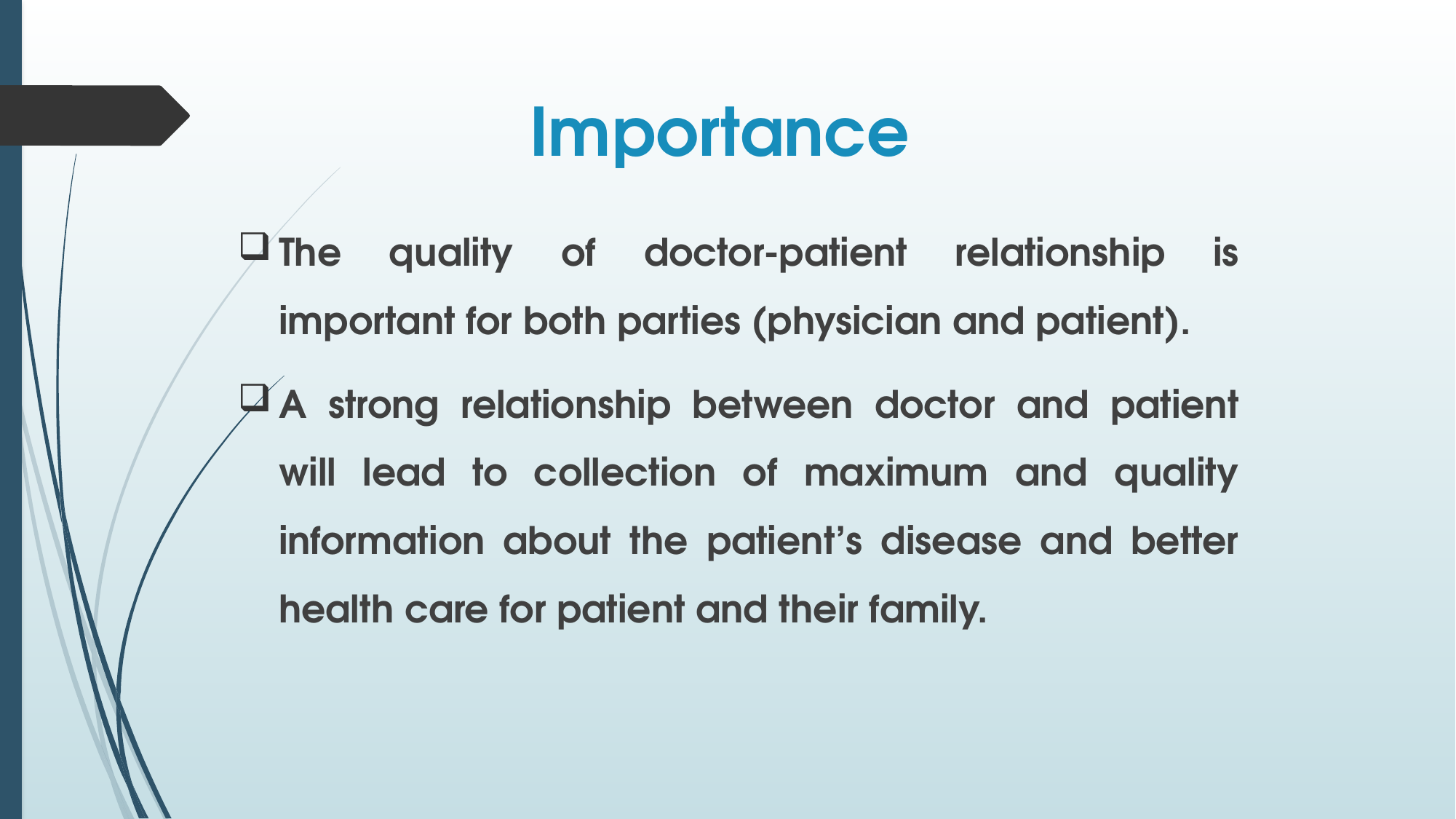

# Importance
The quality of doctor-patient relationship is important for both parties (physician and patient).
A strong relationship between doctor and patient will lead to collection of maximum and quality information about the patient’s disease and better health care for patient and their family.